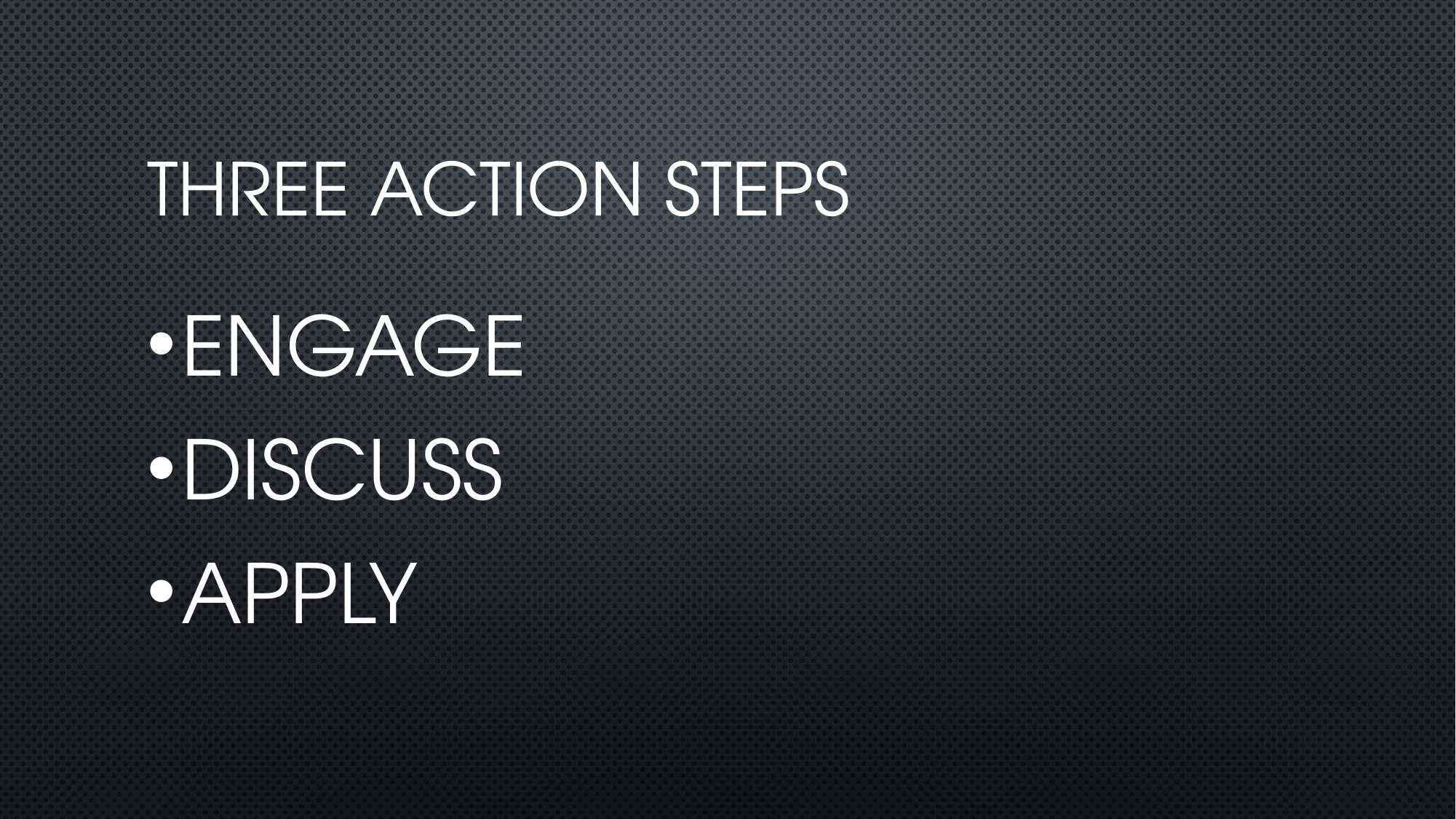

# Three action steps
Engage
Discuss
Apply